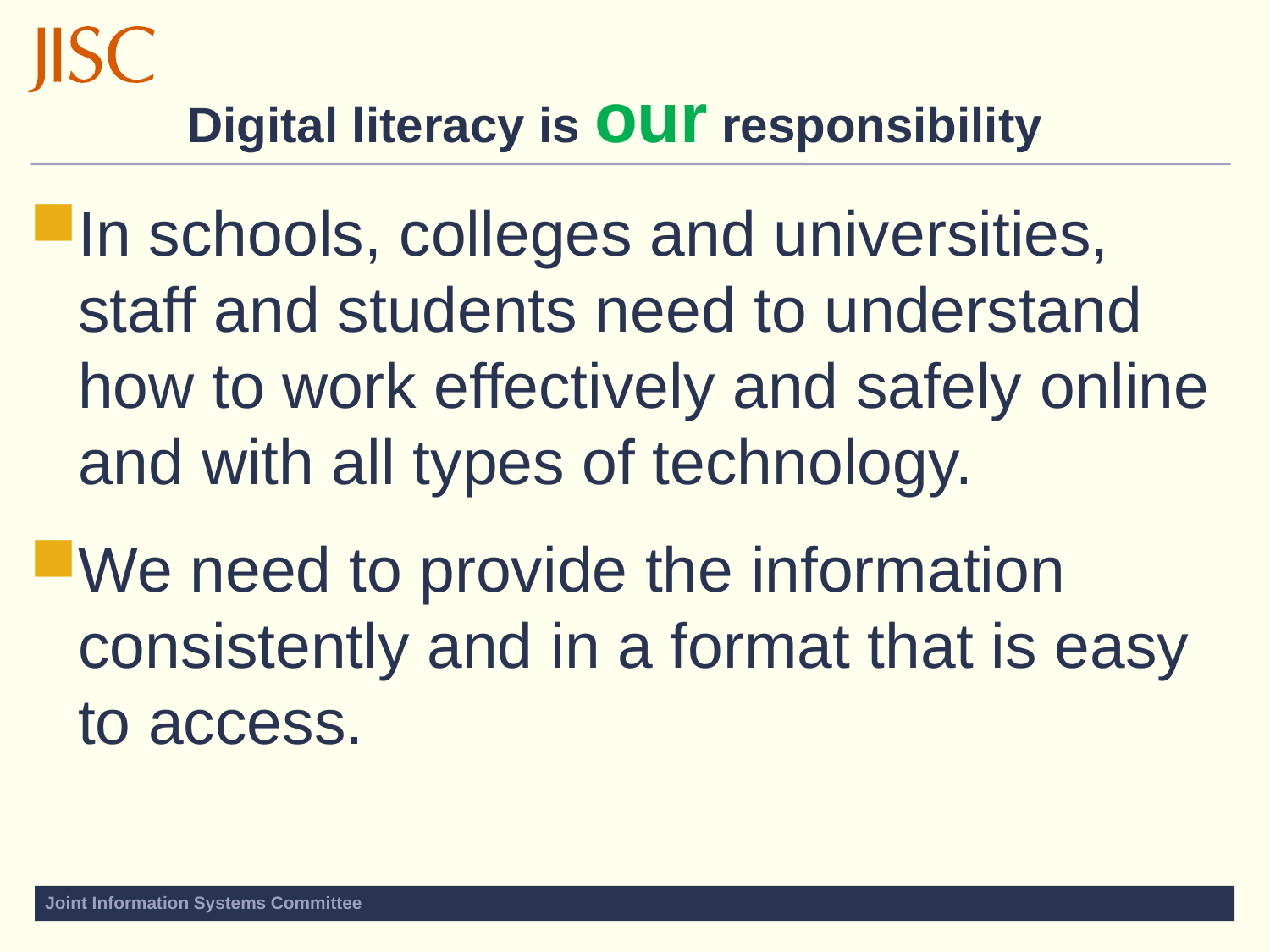

# Digital literacy is our responsibility
In schools, colleges and universities, staff and students need to understand how to work effectively and safely online and with all types of technology.
We need to provide the information consistently and in a format that is easy to access.